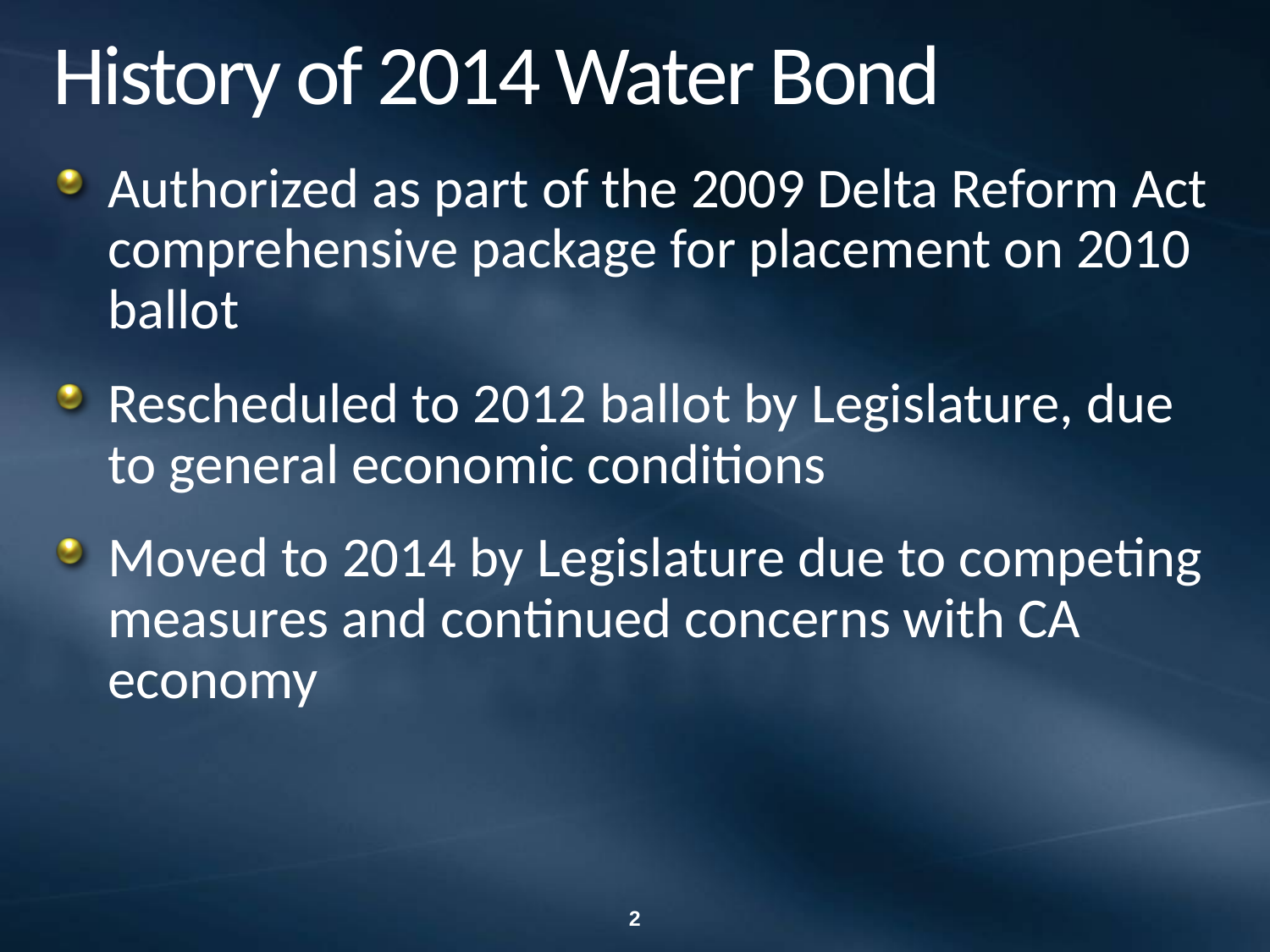

# History of 2014 Water Bond
Authorized as part of the 2009 Delta Reform Act comprehensive package for placement on 2010 ballot
Rescheduled to 2012 ballot by Legislature, due to general economic conditions
Moved to 2014 by Legislature due to competing measures and continued concerns with CA economy